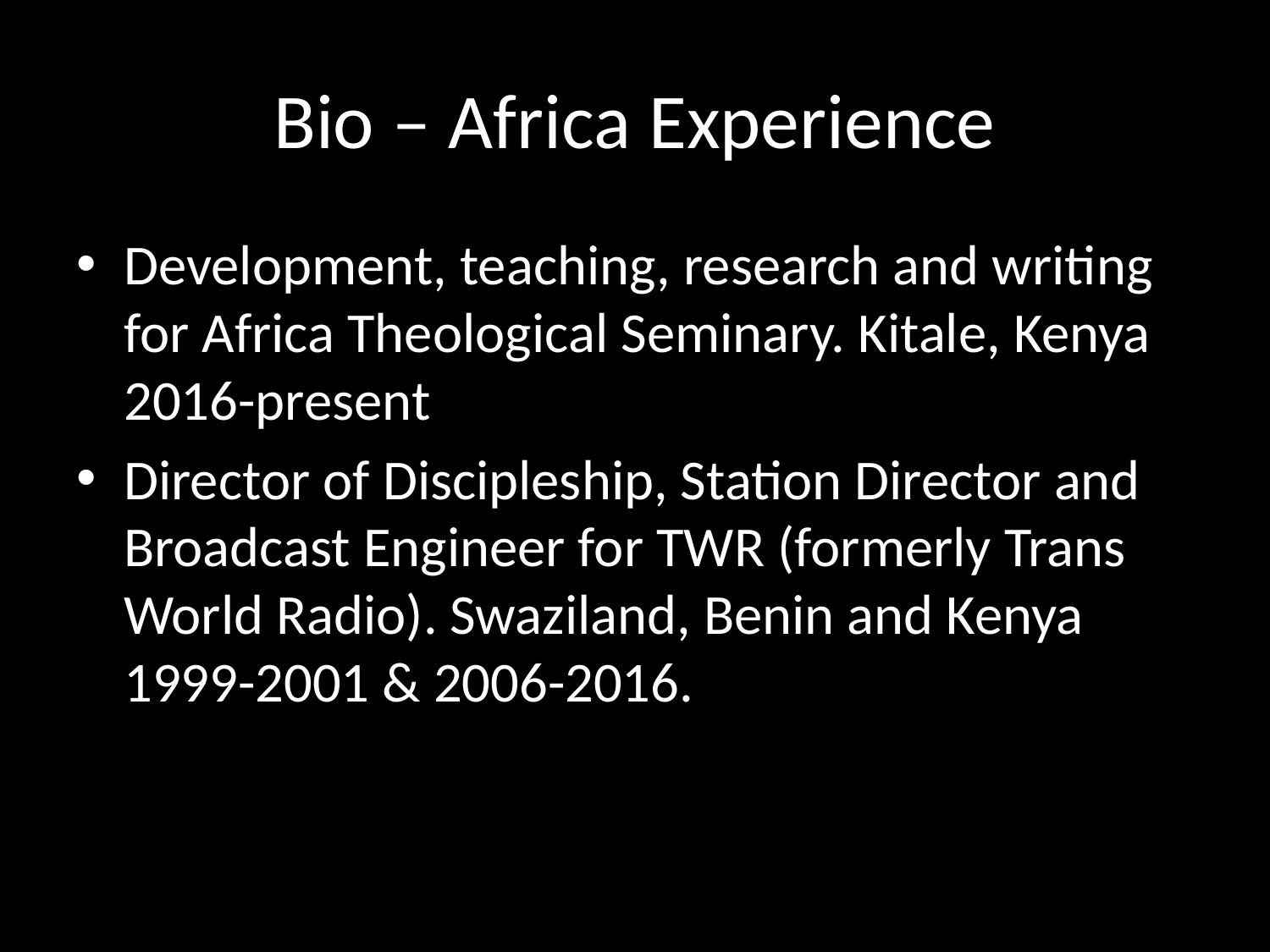

# Bio – Africa Experience
Development, teaching, research and writing for Africa Theological Seminary. Kitale, Kenya 2016-present
Director of Discipleship, Station Director and Broadcast Engineer for TWR (formerly Trans World Radio). Swaziland, Benin and Kenya 1999-2001 & 2006-2016.